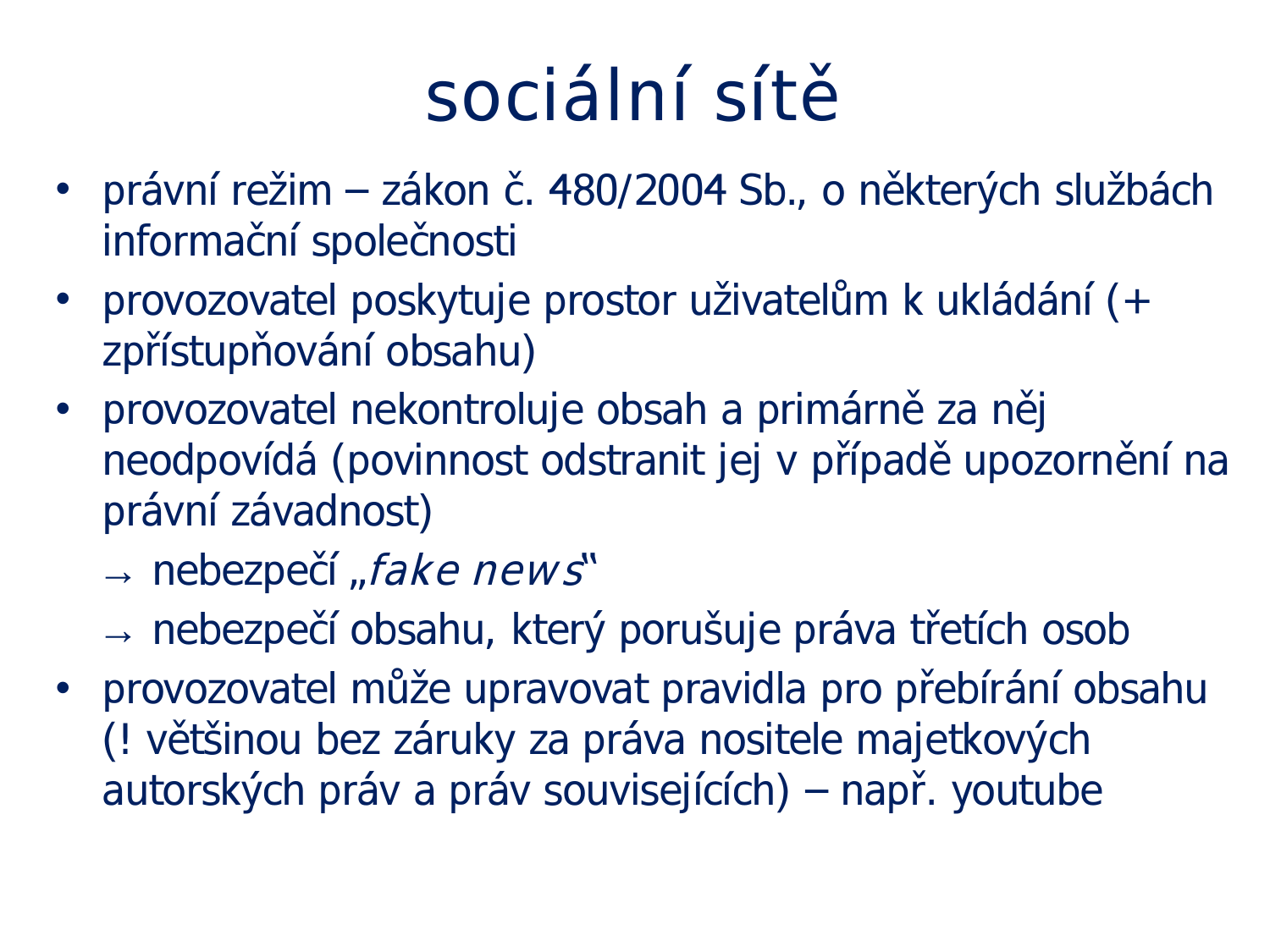

# sociální sítě
právní režim – zákon č. 480/2004 Sb., o některých službách informační společnosti
provozovatel poskytuje prostor uživatelům k ukládání (+ zpřístupňování obsahu)
provozovatel nekontroluje obsah a primárně za něj neodpovídá (povinnost odstranit jej v případě upozornění na právní závadnost)
→ nebezpečí „fake news“
→ nebezpečí obsahu, který porušuje práva třetích osob
provozovatel může upravovat pravidla pro přebírání obsahu (! většinou bez záruky za práva nositele majetkových autorských práv a práv souvisejících) – např. youtube